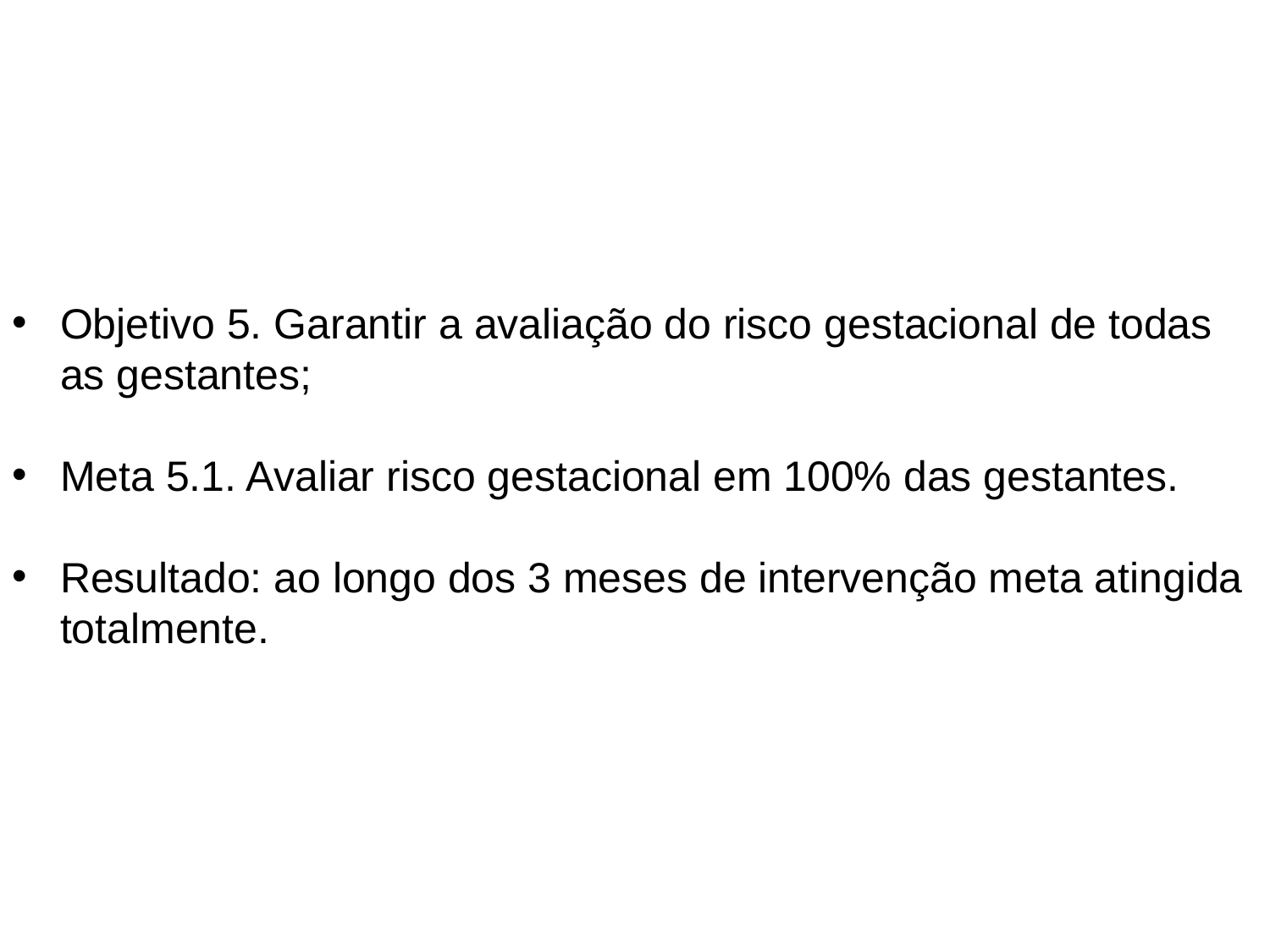

Objetivo 5. Garantir a avaliação do risco gestacional de todas as gestantes;

Meta 5.1. Avaliar risco gestacional em 100% das gestantes.

Resultado: ao longo dos 3 meses de intervenção meta atingida totalmente.